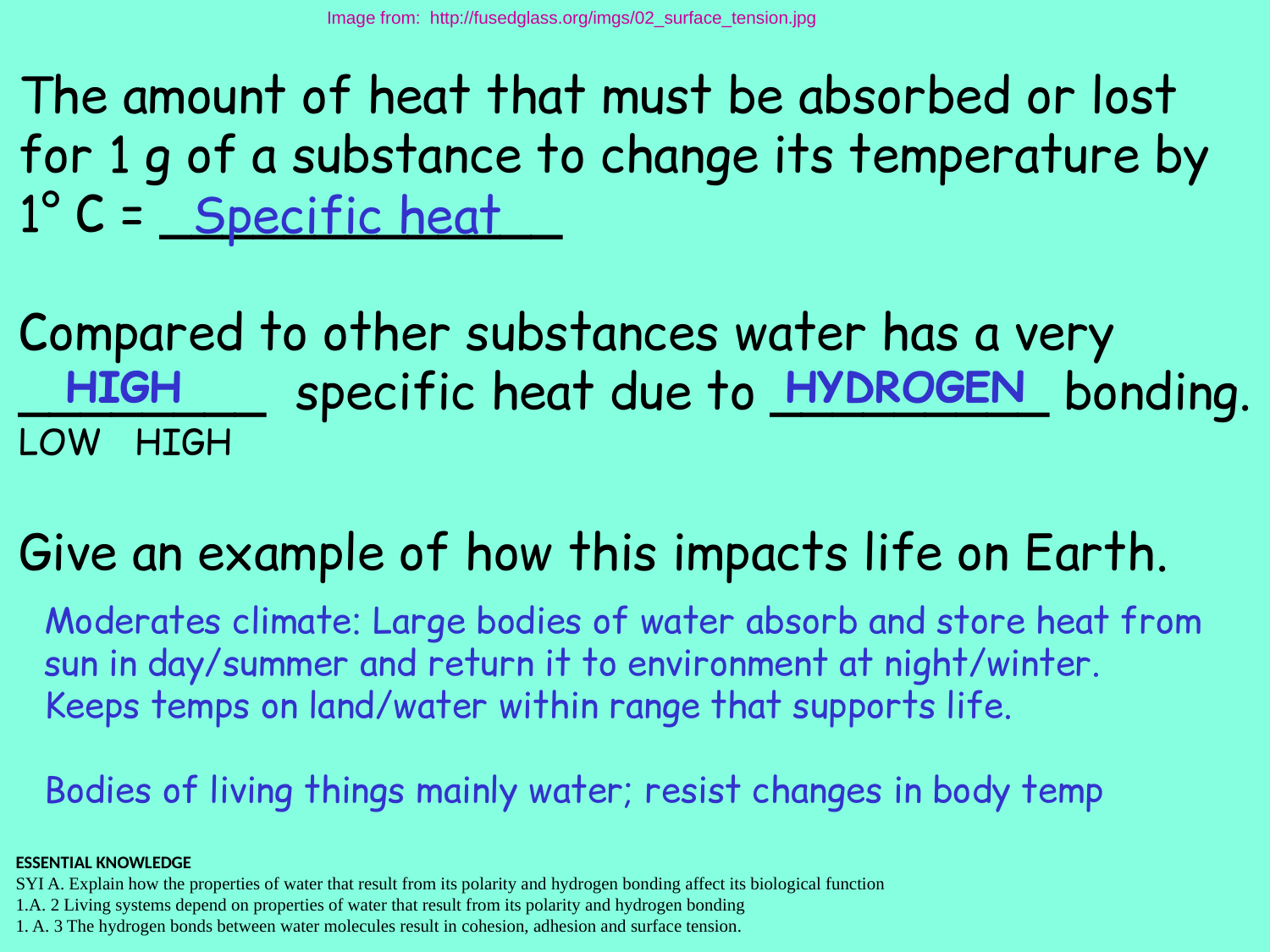

Image from:  http://fusedglass.org/imgs/02_surface_tension.jpg
The amount of heat that must be absorbed or lost for 1 g of a substance to change its temperature by 1° C = _____________

Compared to other substances water has a very
________  specific heat due to _________ bonding.
LOW   HIGH
Give an example of how this impacts life on Earth.
Specific heat
HIGH
HYDROGEN
Moderates climate: Large bodies of water absorb and store heat from sun in day/summer and return it to environment at night/winter.
Keeps temps on land/water within range that supports life.

Bodies of living things mainly water; resist changes in body temp
ESSENTIAL KNOWLEDGE
SYI A. Explain how the properties of water that result from its polarity and hydrogen bonding affect its biological function
1.A. 2 Living systems depend on properties of water that result from its polarity and hydrogen bonding
1. A. 3 The hydrogen bonds between water molecules result in cohesion, adhesion and surface tension.